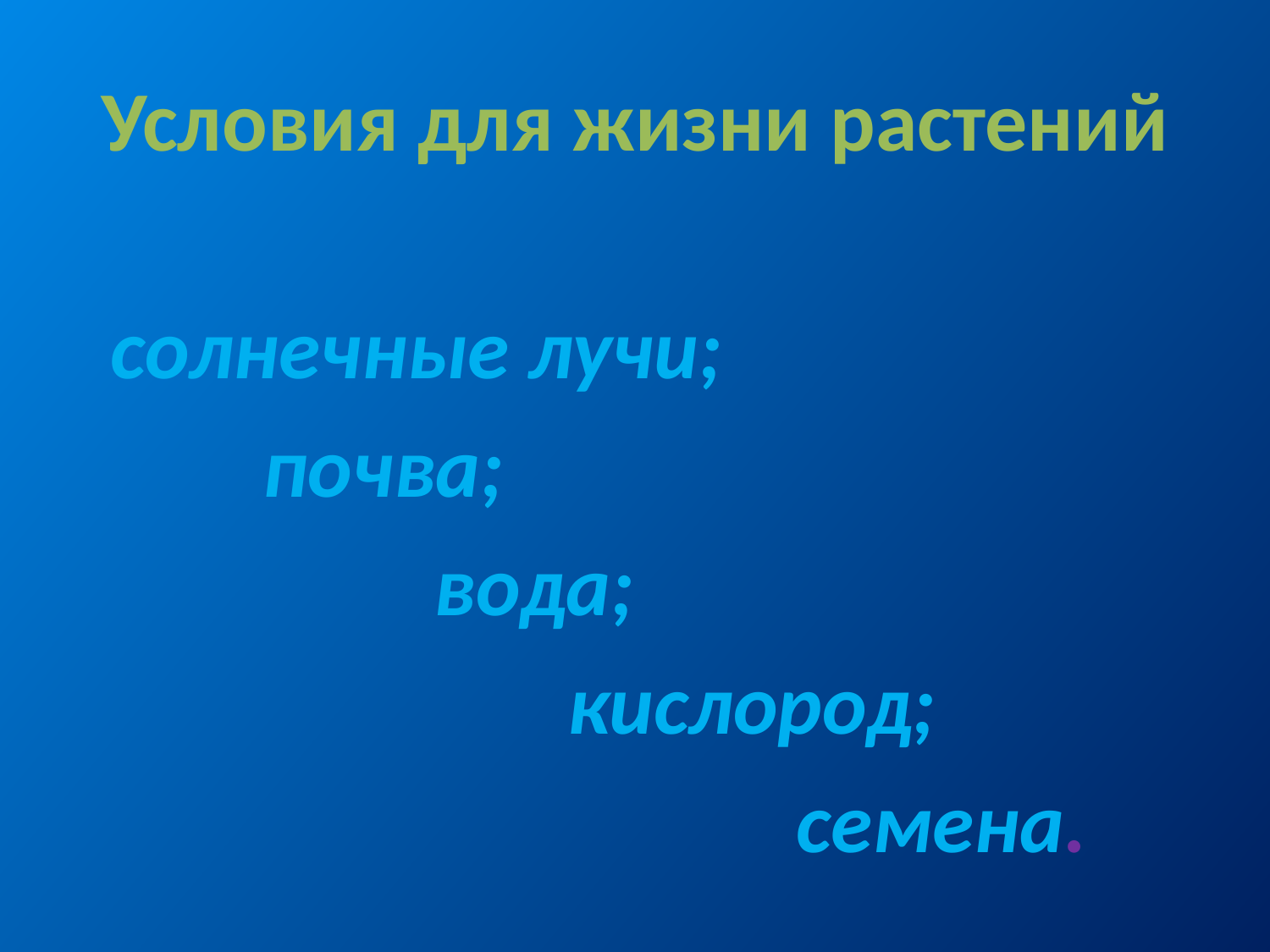

# Условия для жизни растений
  солнечные лучи;
          почва;
                   вода;
                          кислород;
                                      семена.